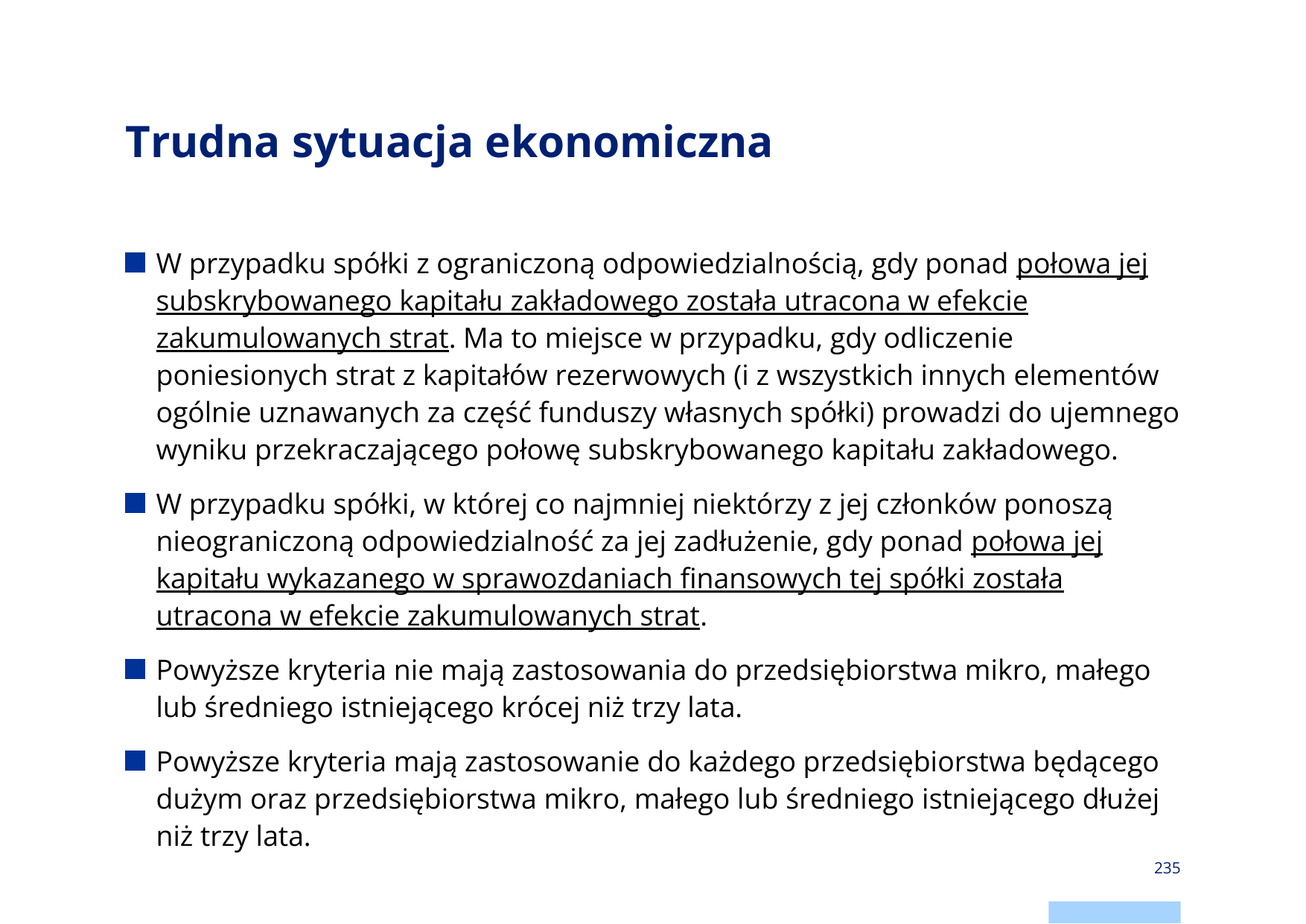

# Trudna sytuacja ekonomiczna
W przypadku spółki z ograniczoną odpowiedzialnością, gdy ponad połowa jej subskrybowanego kapitału zakładowego została utracona w efekcie zakumulowanych strat. Ma to miejsce w przypadku, gdy odliczenie poniesionych strat z kapitałów rezerwowych (i z wszystkich innych elementów ogólnie uznawanych za część funduszy własnych spółki) prowadzi do ujemnego wyniku przekraczającego połowę subskrybowanego kapitału zakładowego.
W przypadku spółki, w której co najmniej niektórzy z jej członków ponoszą nieograniczoną odpowiedzialność za jej zadłużenie, gdy ponad połowa jej kapitału wykazanego w sprawozdaniach finansowych tej spółki została utracona w efekcie zakumulowanych strat.
Powyższe kryteria nie mają zastosowania do przedsiębiorstwa mikro, małego lub średniego istniejącego krócej niż trzy lata.
Powyższe kryteria mają zastosowanie do każdego przedsiębiorstwa będącego dużym oraz przedsiębiorstwa mikro, małego lub średniego istniejącego dłużej niż trzy lata.

235